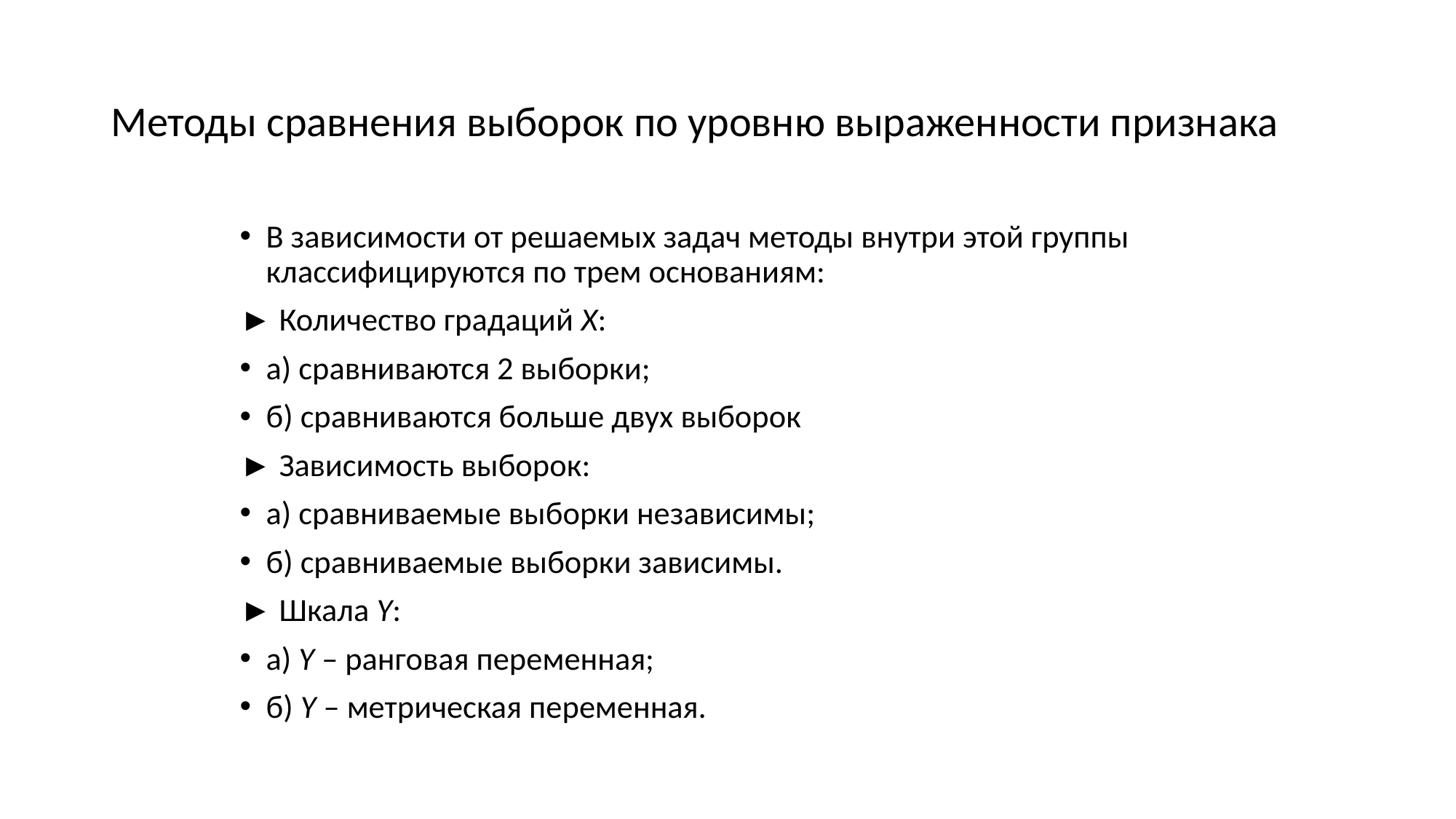

# Методы сравнения выборок по уровню выраженности признака
В зависимости от решаемых задач методы внутри этой группы классифицируются по трем основаниям:
► Количество градаций X:
а) сравниваются 2 выборки;
б) сравниваются больше двух выборок
► Зависимость выборок:
а) сравниваемые выборки независимы;
б) сравниваемые выборки зависимы.
► Шкала Y:
а) Y – ранговая переменная;
б) Y – метрическая переменная.